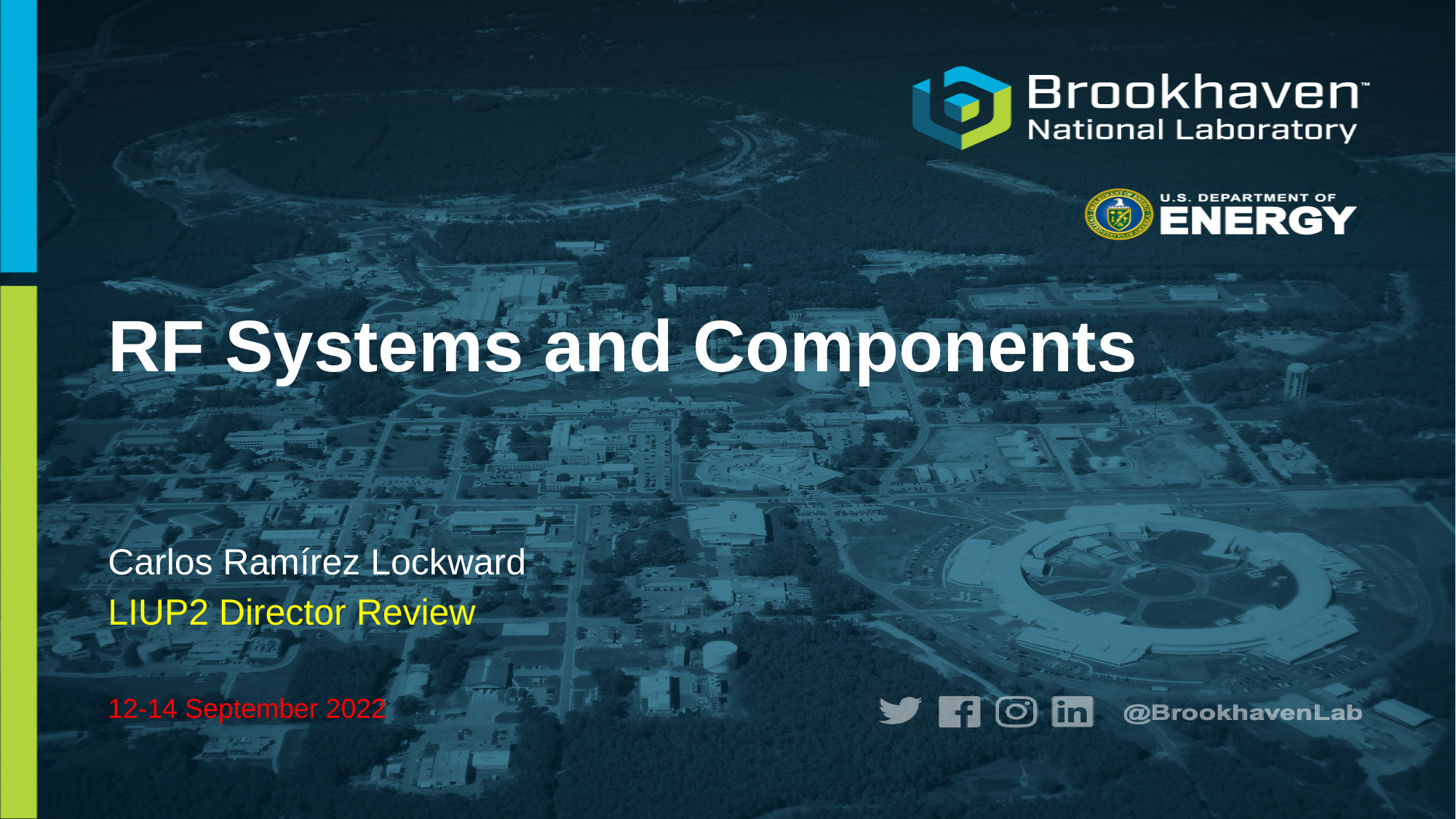

# RF Systems and Components
Carlos Ramírez Lockward
LIUP2 Director Review
12-14 September 2022